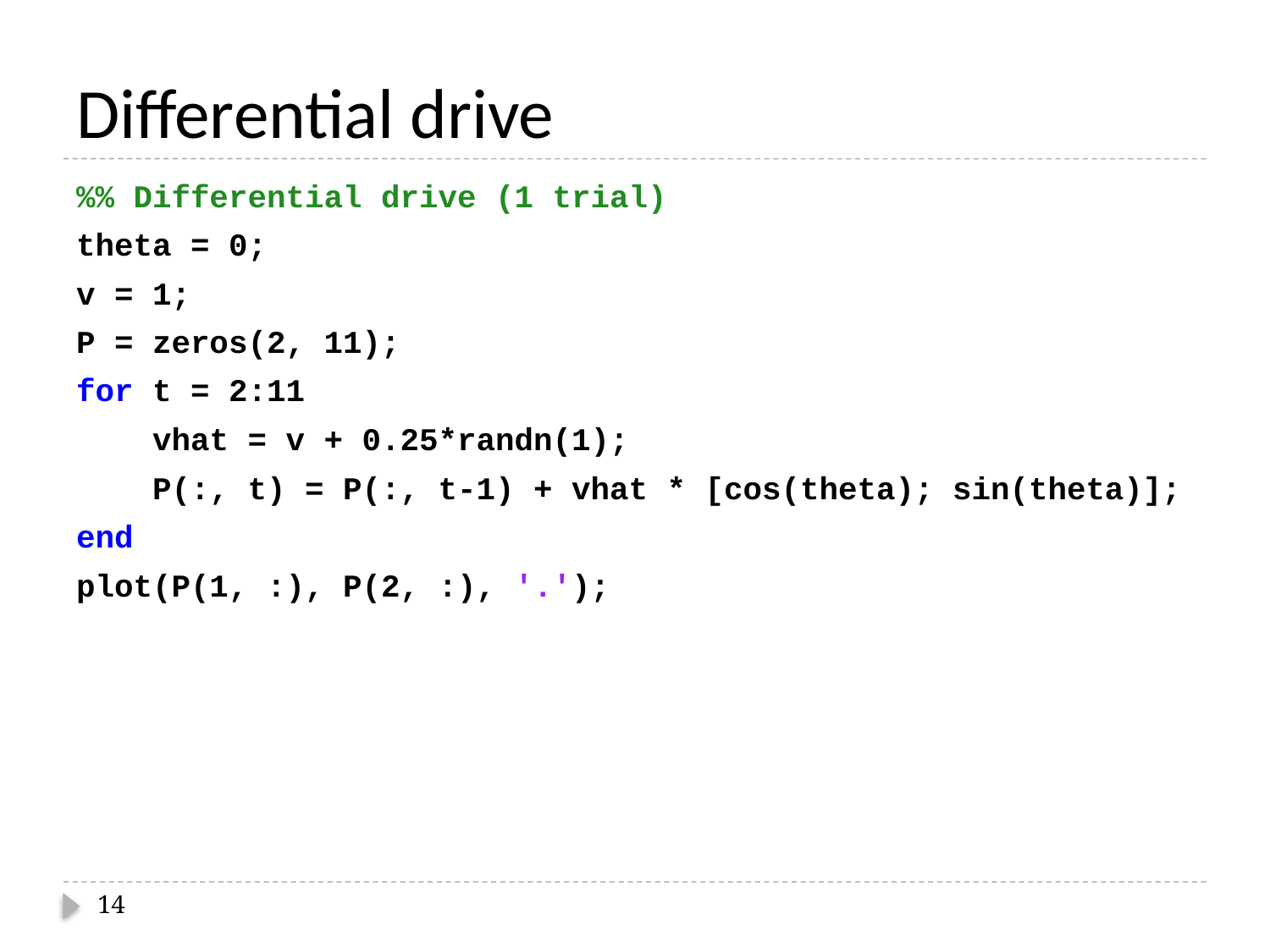

# Differential drive
%% Differential drive (1 trial)
theta = 0;
v = 1;
P = zeros(2, 11);
for t = 2:11
    vhat = v + 0.25*randn(1);
    P(:, t) = P(:, t-1) + vhat * [cos(theta); sin(theta)];
end
plot(P(1, :), P(2, :), '.');

14